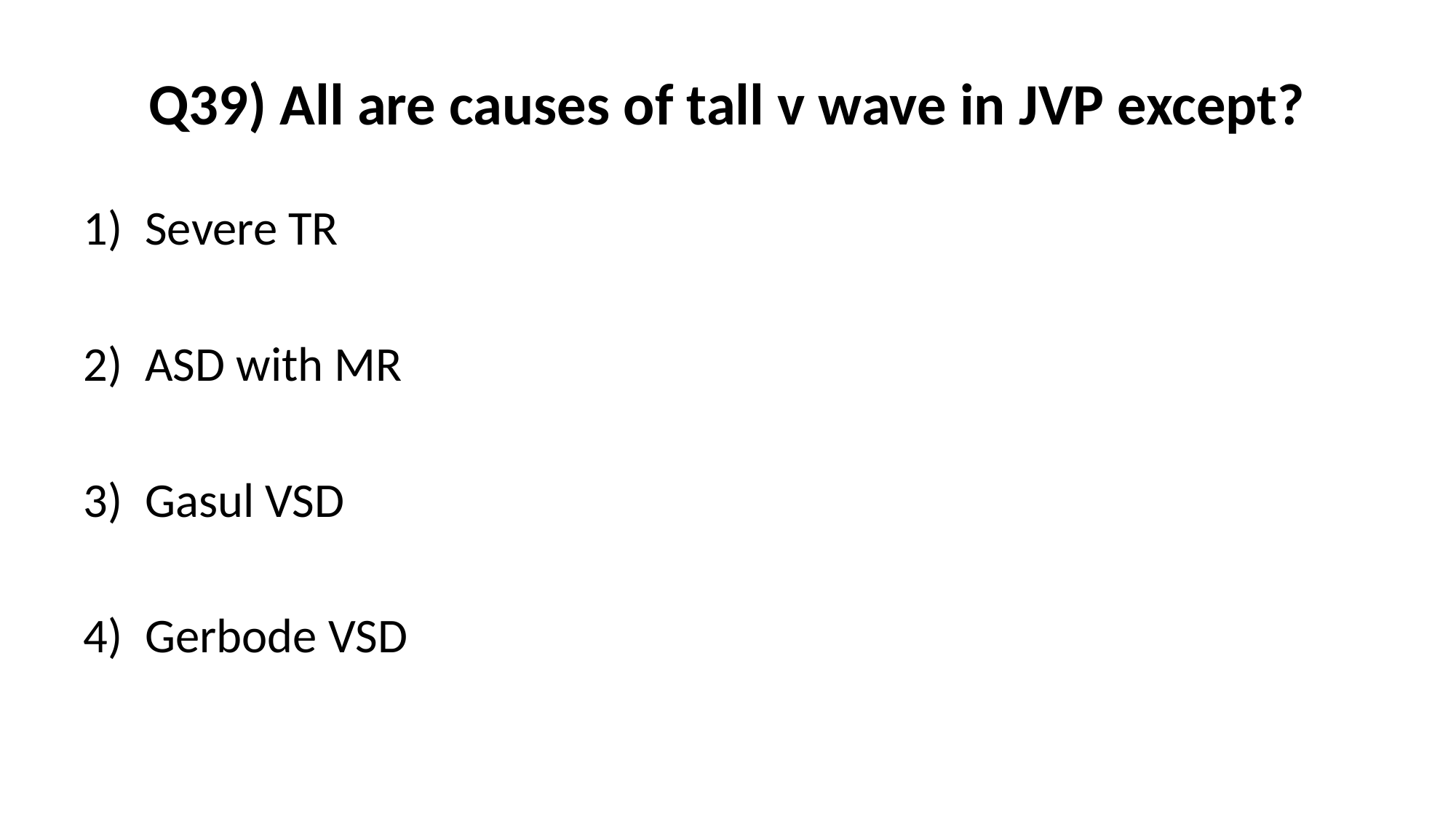

# Q39) All are causes of tall v wave in JVP except?
Severe TR

ASD with MR

Gasul VSD

Gerbode VSD